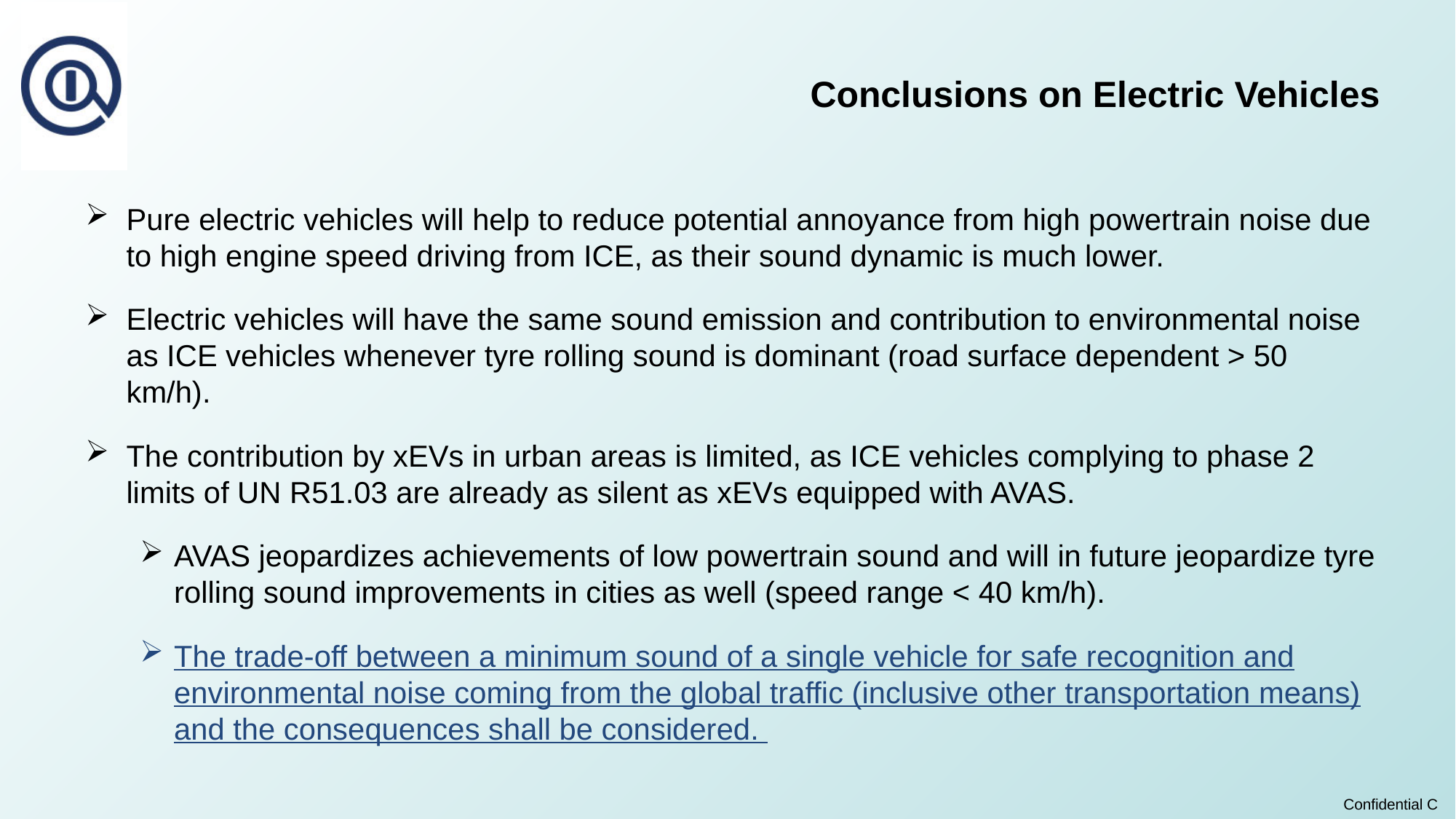

Conclusions on Electric Vehicles
Pure electric vehicles will help to reduce potential annoyance from high powertrain noise due to high engine speed driving from ICE, as their sound dynamic is much lower.
Electric vehicles will have the same sound emission and contribution to environmental noise as ICE vehicles whenever tyre rolling sound is dominant (road surface dependent > 50 km/h).
The contribution by xEVs in urban areas is limited, as ICE vehicles complying to phase 2 limits of UN R51.03 are already as silent as xEVs equipped with AVAS.
AVAS jeopardizes achievements of low powertrain sound and will in future jeopardize tyre rolling sound improvements in cities as well (speed range < 40 km/h).
The trade-off between a minimum sound of a single vehicle for safe recognition and environmental noise coming from the global traffic (inclusive other transportation means) and the consequences shall be considered.